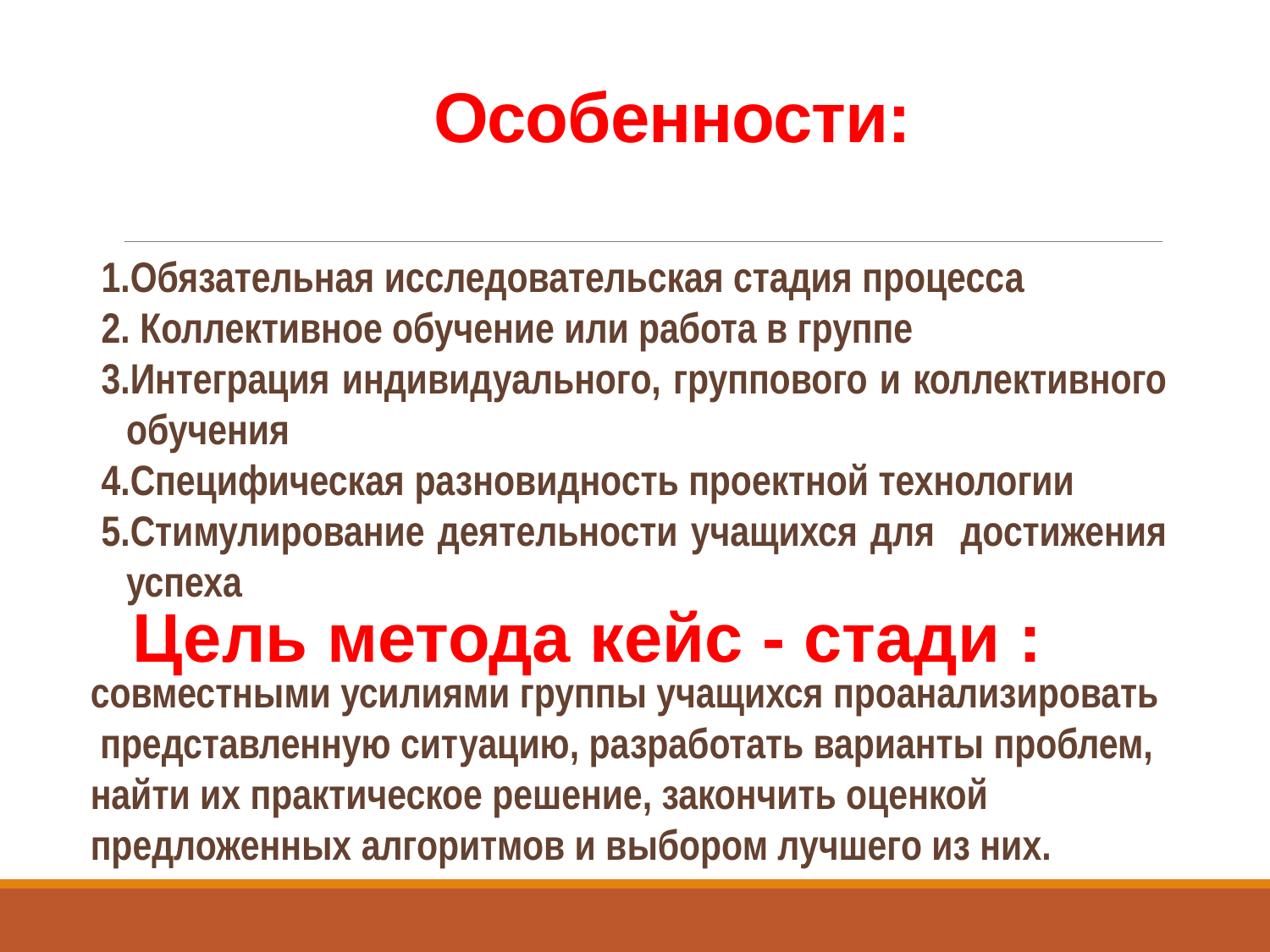

# Особенности:
Обязательная исследовательская стадия процесса
 Коллективное обучение или работа в группе
Интеграция индивидуального, группового и коллективного обучения
Специфическая разновидность проектной технологии
Стимулирование деятельности учащихся для  достижения успеха
Цель метода кейс - стади :
совместными усилиями группы учащихся проанализировать
 представленную ситуацию, разработать варианты проблем,
найти их практическое решение, закончить оценкой
предложенных алгоритмов и выбором лучшего из них.